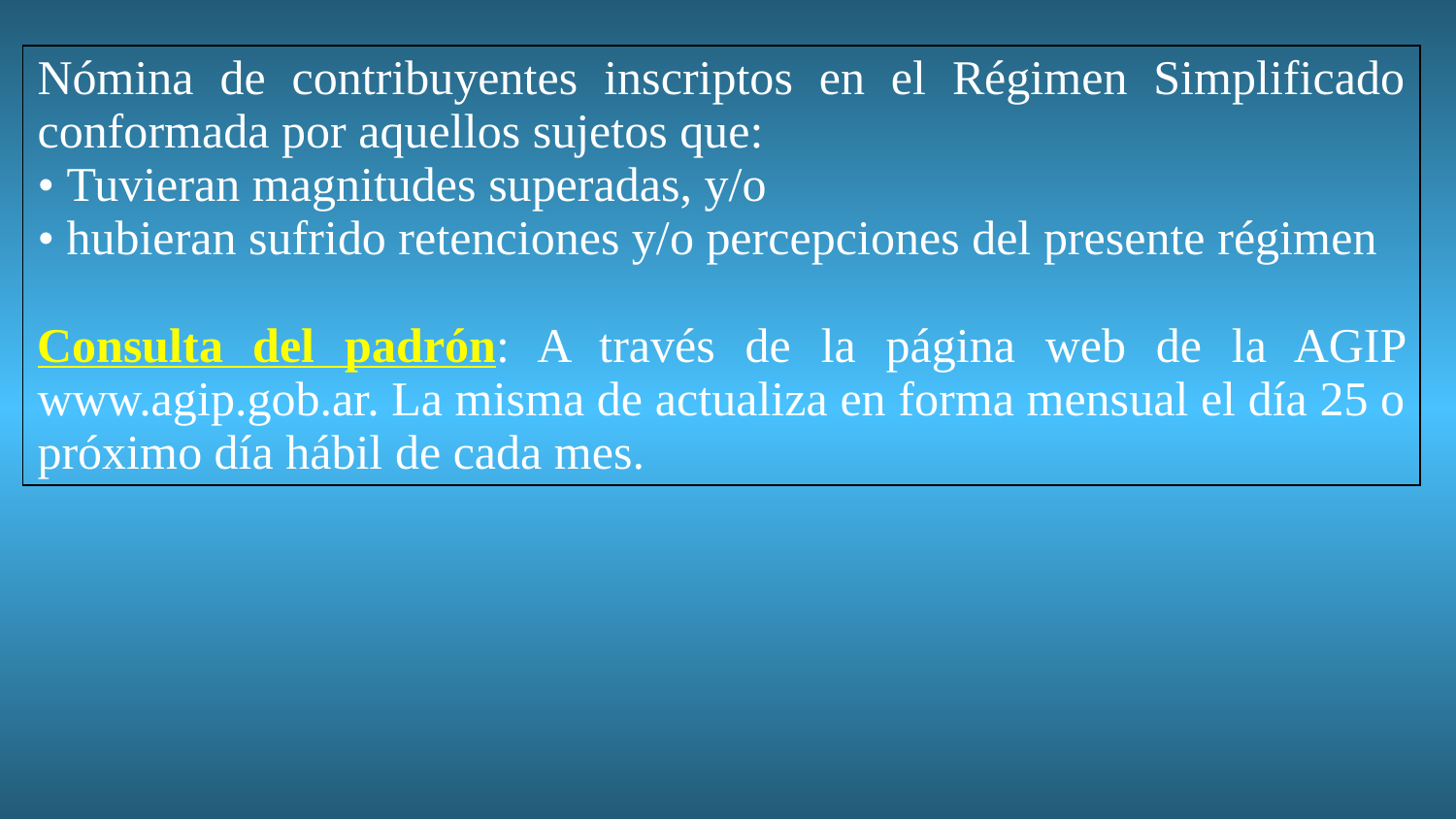

| Nómina de contribuyentes inscriptos en el Régimen Simplificado conformada por aquellos sujetos que: • Tuvieran magnitudes superadas, y/o • hubieran sufrido retenciones y/o percepciones del presente régimen Consulta del padrón: A través de la página web de la AGIP www.agip.gob.ar. La misma de actualiza en forma mensual el día 25 o próximo día hábil de cada mes. |
| --- |